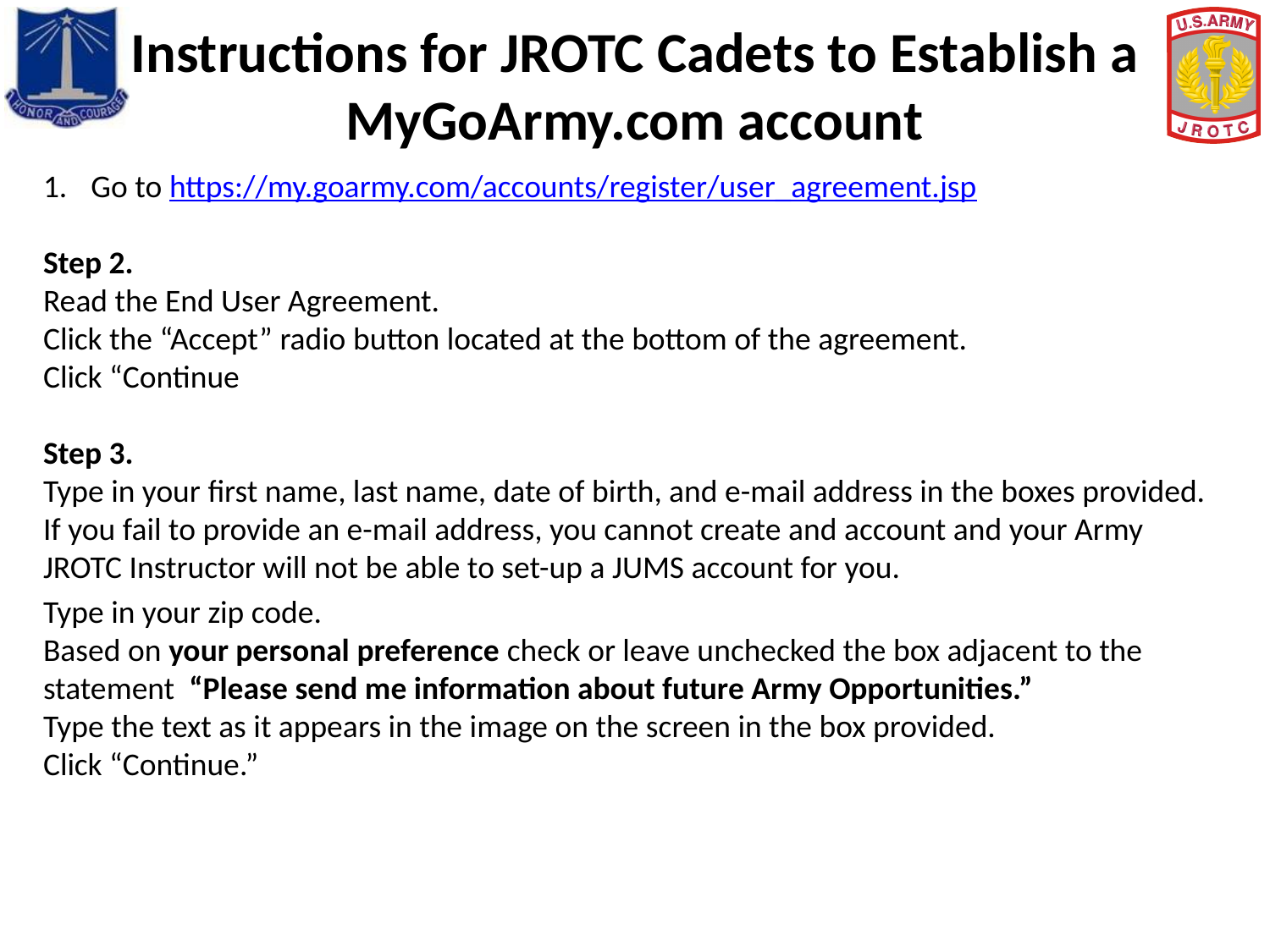

# Instructions for JROTC Cadets to Establish a MyGoArmy.com account
Go to https://my.goarmy.com/accounts/register/user_agreement.jsp

Step 2.
Read the End User Agreement.
Click the “Accept” radio button located at the bottom of the agreement.
Click “Continue

Step 3.
Type in your first name, last name, date of birth, and e-mail address in the boxes provided.
If you fail to provide an e-mail address, you cannot create and account and your Army JROTC Instructor will not be able to set-up a JUMS account for you.

Type in your zip code.
Based on your personal preference check or leave unchecked the box adjacent to the statement  “Please send me information about future Army Opportunities.”
Type the text as it appears in the image on the screen in the box provided.
Click “Continue.”